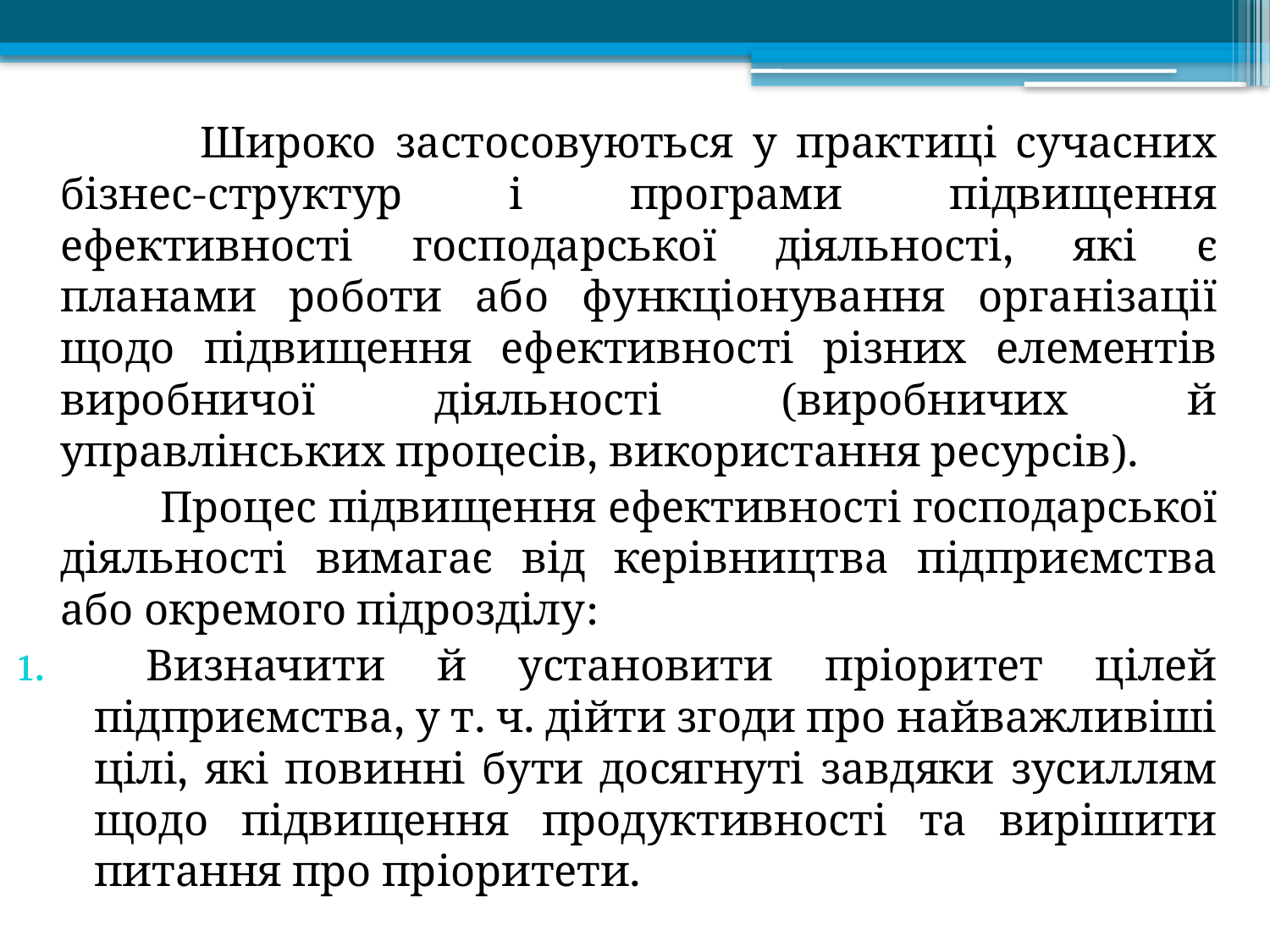

Широко застосовуються у практиці сучасних бізнес-структур і програми підвищення ефективності господарської діяльності, які є планами роботи або функціонування організації щодо підвищення ефективності різних елементів виробничої діяльності (виробничих й управлінських процесів, використання ресурсів).
           Процес підвищення ефективності господарської діяльності вимагає від керівництва підприємства або окремого підрозділу:
 Визначити й установити пріоритет цілей підприємства, у т. ч. дійти згоди про найважливіші цілі, які повинні бути досягнуті завдяки зусиллям щодо підвищення продуктивності та вирішити питання про пріоритети.